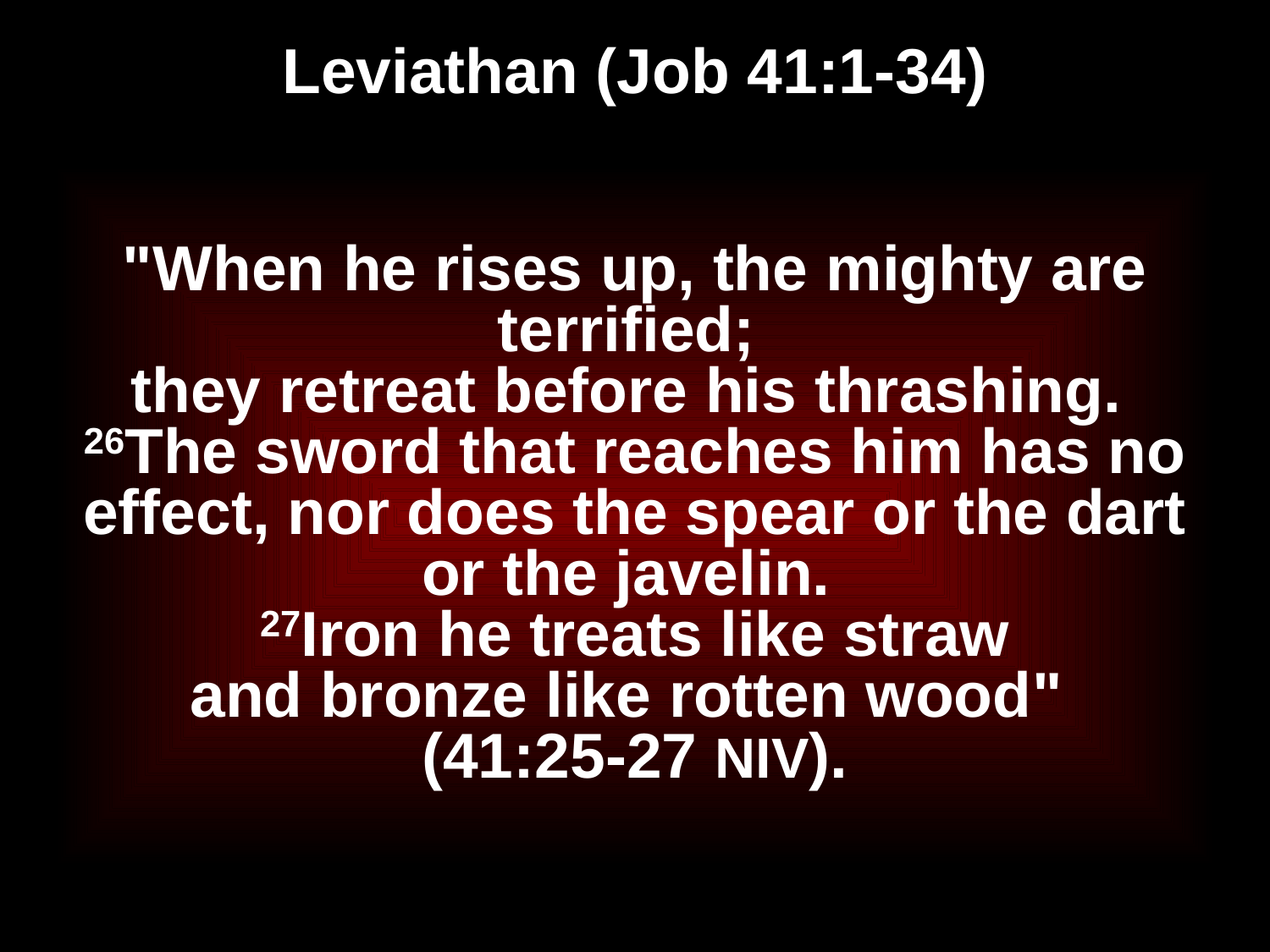

# Leviathan (Job 41:1-34)

"When he rises up, the mighty are terrified;
they retreat before his thrashing.
26The sword that reaches him has no effect, nor does the spear or the dart or the javelin.
27Iron he treats like straw
and bronze like rotten wood"
(41:25-27 NIV).